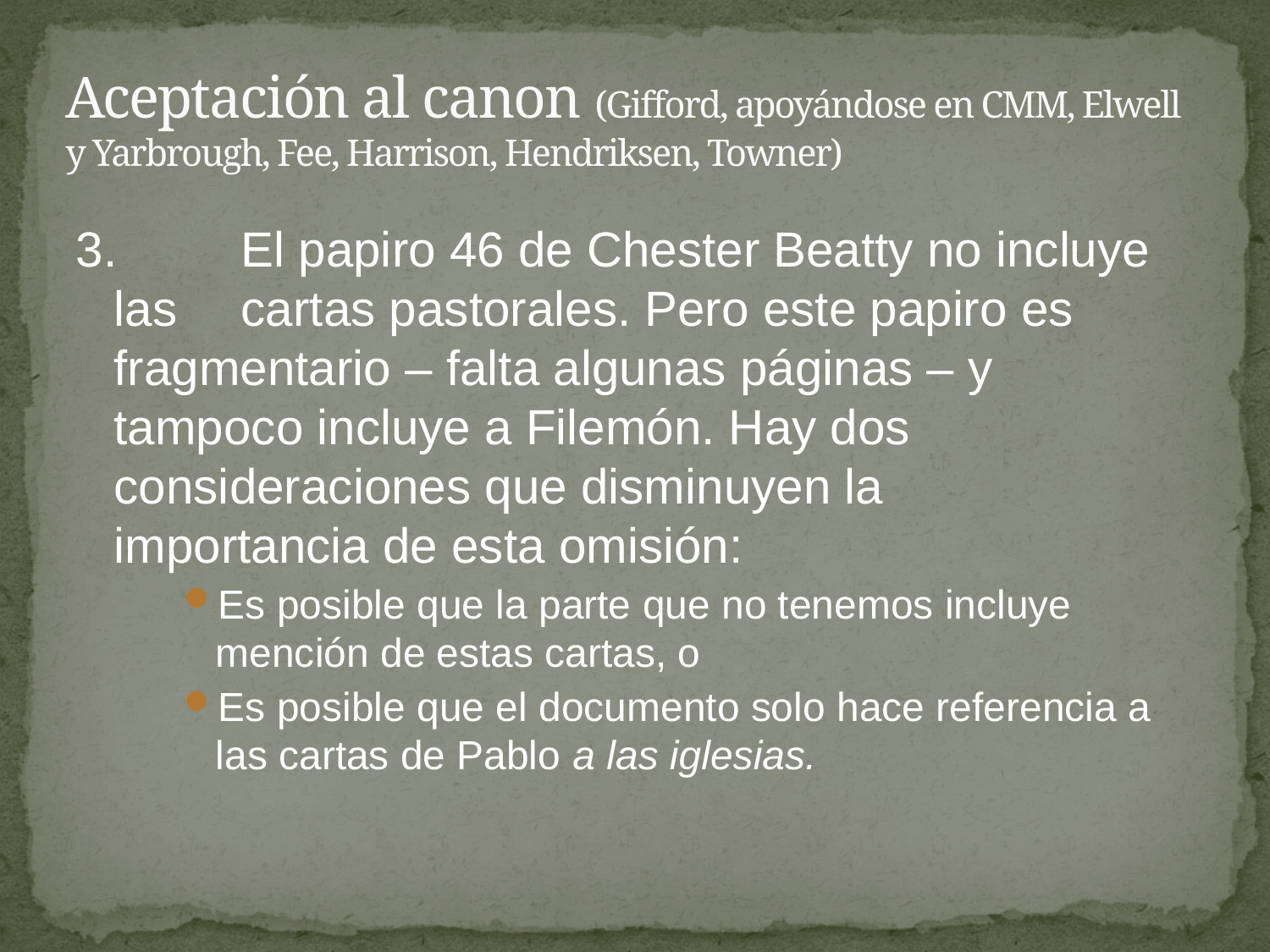

# Aceptación al canon (Gifford, apoyándose en CMM, Elwell y Yarbrough, Fee, Harrison, Hendriksen, Towner)
3.	El papiro 46 de Chester Beatty no incluye las 	cartas pastorales. Pero este papiro es 	fragmentario – falta algunas páginas – y 	tampoco incluye a Filemón. Hay dos 	consideraciones que disminuyen la 	importancia de esta omisión:
Es posible que la parte que no tenemos incluye mención de estas cartas, o
Es posible que el documento solo hace referencia a las cartas de Pablo a las iglesias.